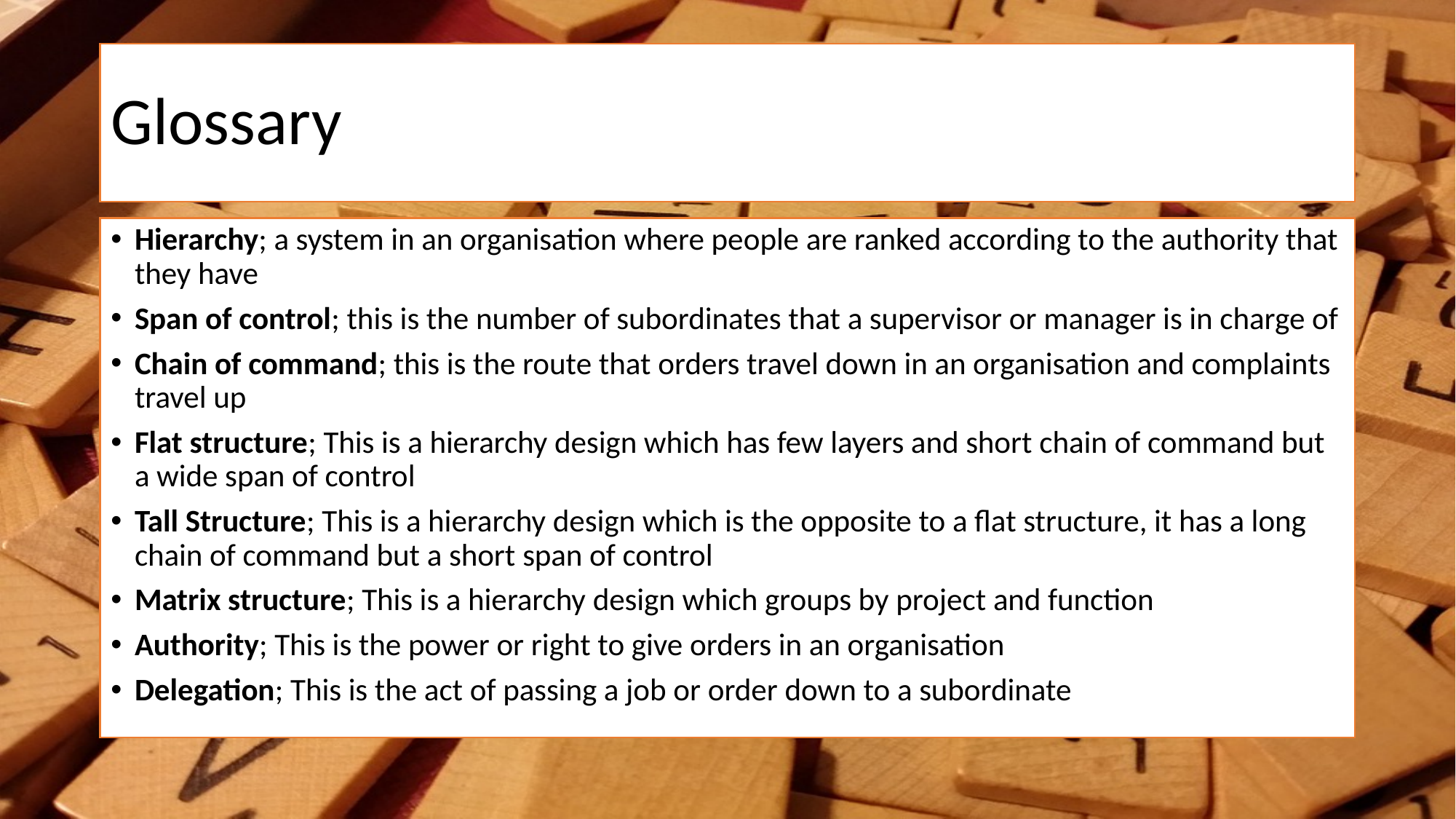

# Glossary
Hierarchy; a system in an organisation where people are ranked according to the authority that they have
Span of control; this is the number of subordinates that a supervisor or manager is in charge of
Chain of command; this is the route that orders travel down in an organisation and complaints travel up
Flat structure; This is a hierarchy design which has few layers and short chain of command but a wide span of control
Tall Structure; This is a hierarchy design which is the opposite to a flat structure, it has a long chain of command but a short span of control
Matrix structure; This is a hierarchy design which groups by project and function
Authority; This is the power or right to give orders in an organisation
Delegation; This is the act of passing a job or order down to a subordinate